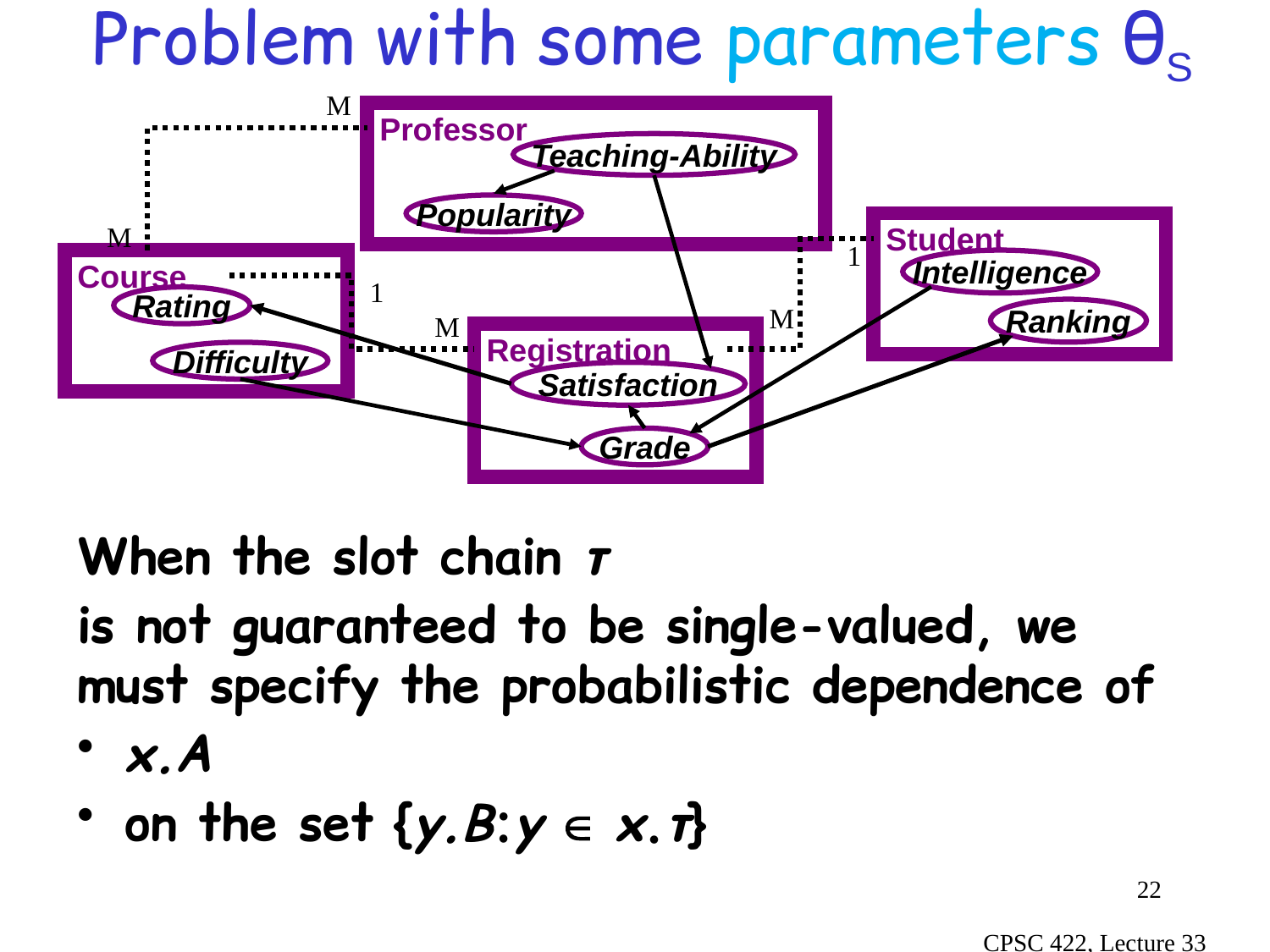

# Problem with some parameters θS
M
Professor

Teaching-Ability
Popularity

Student
Intelligence
Ranking
M
1

Course
Rating
Difficulty
1
M
M

Registration
Satisfaction
Grade
When the slot chain τ
is not guaranteed to be single-valued, we must specify the probabilistic dependence of
x.A
on the set {y.B:y ∈ x.τ}
22
CPSC 422, Lecture 33